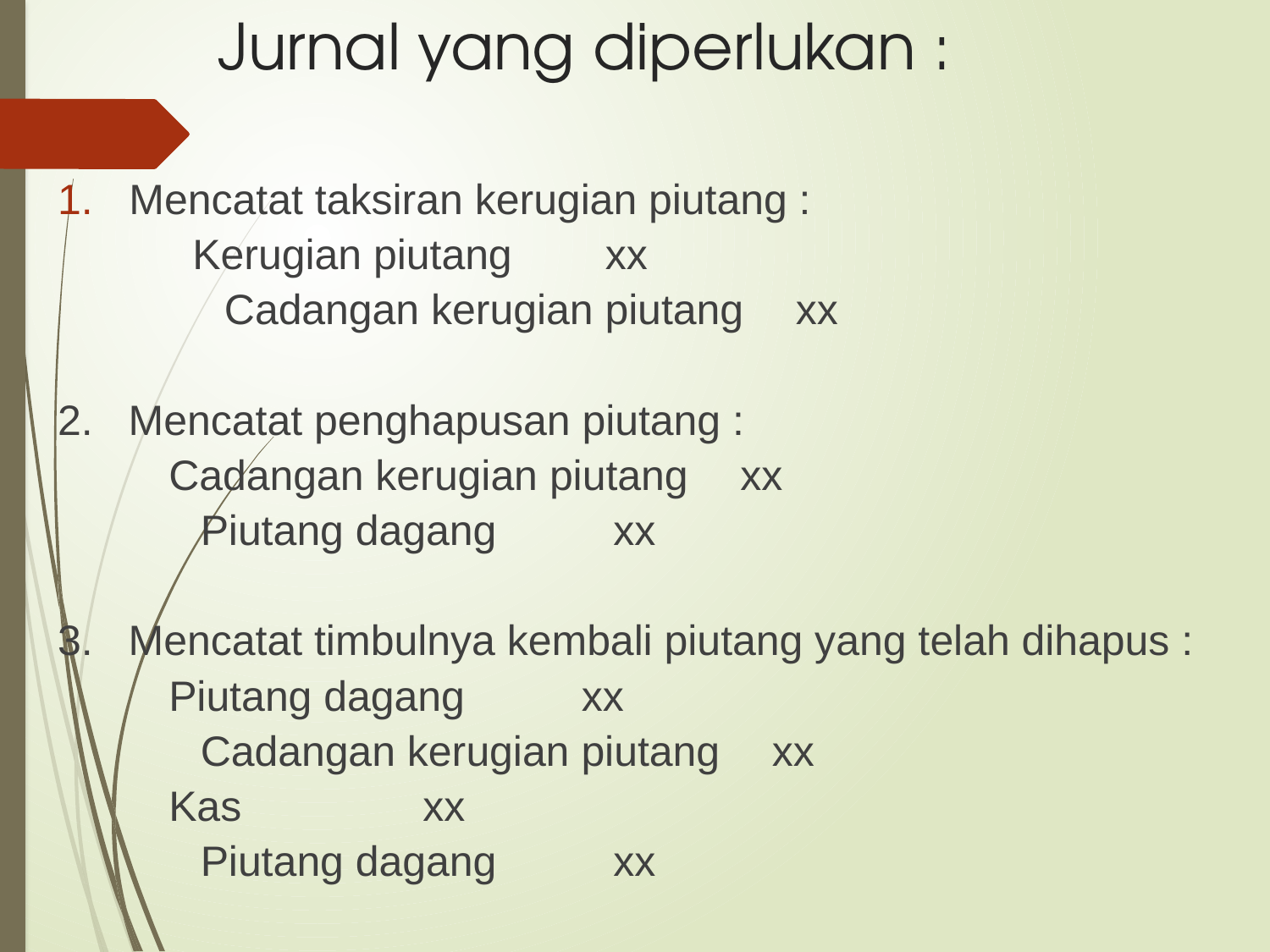

# Jurnal yang diperlukan :
Mencatat taksiran kerugian piutang :
			Kerugian piutang  			xx
				Cadangan kerugian piutang		xx

2.   Mencatat penghapusan piutang :
			Cadangan kerugian piutang		xx
				Piutang dagang				xx

3.   Mencatat timbulnya kembali piutang yang telah dihapus :
			Piutang dagang				xx
				Cadangan kerugian piutang		xx
			Kas						xx
				Piutang dagang				xx